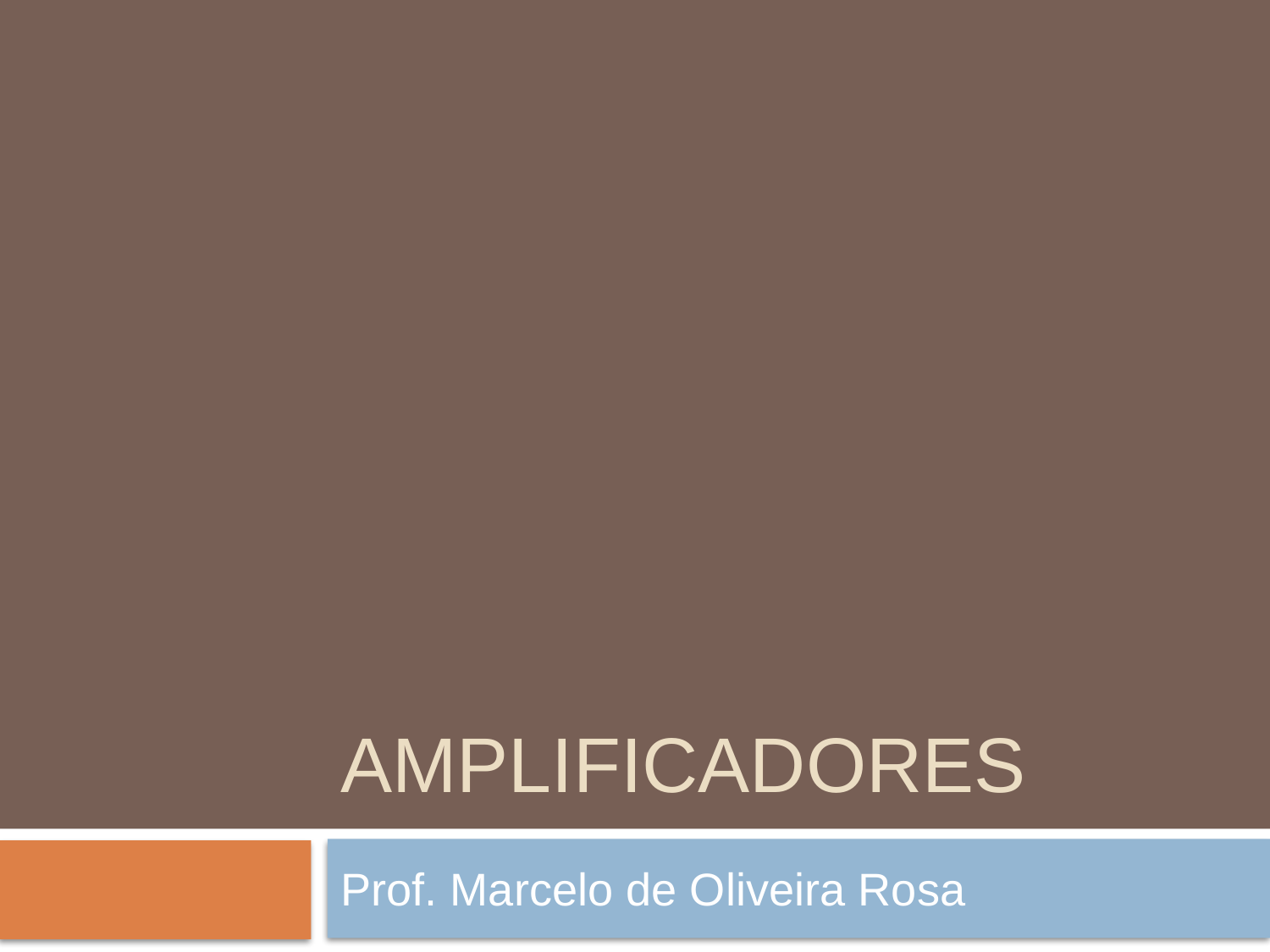

# AMPLIFICADORES
Prof. Marcelo de Oliveira Rosa